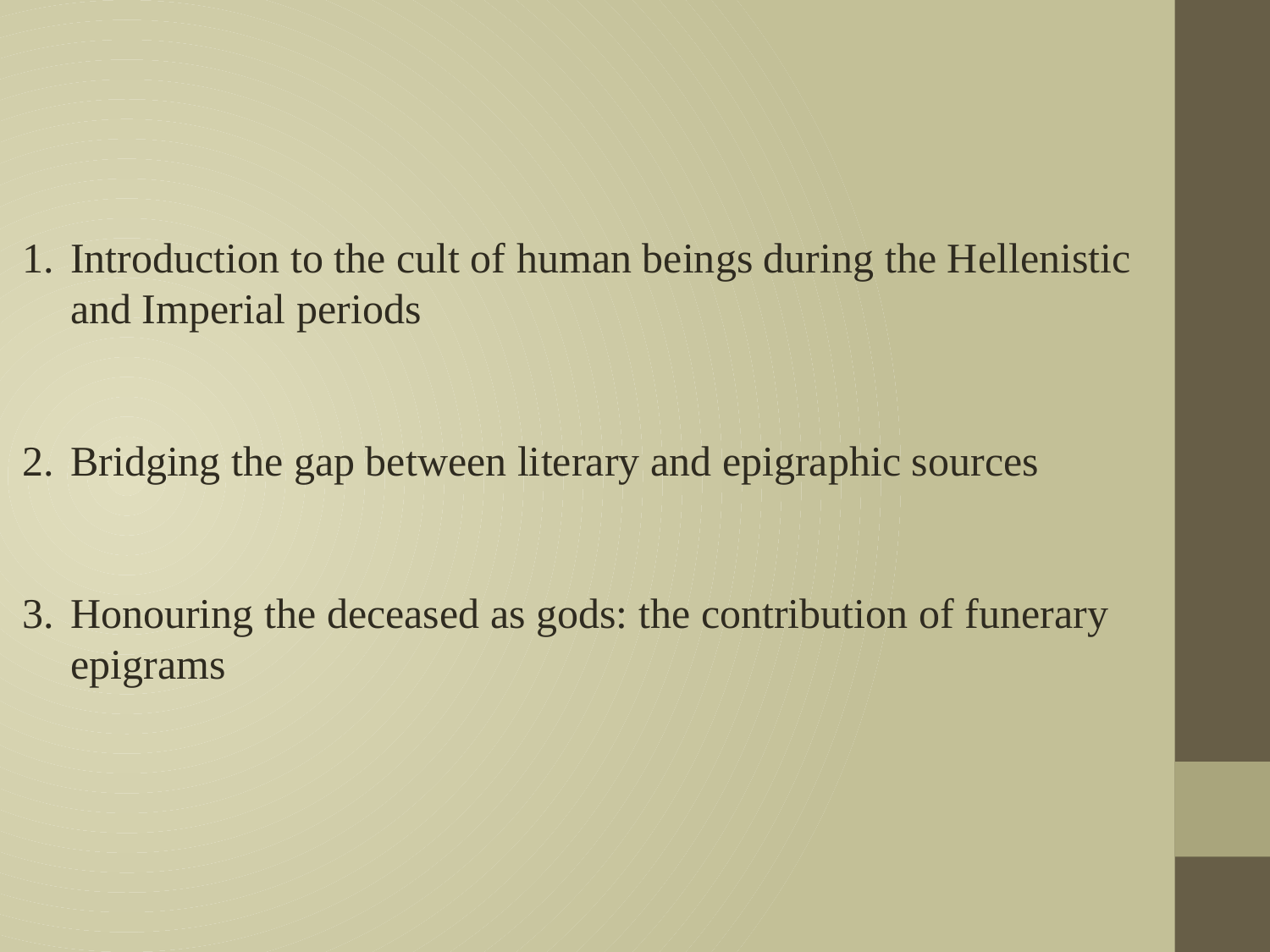

Introduction to the cult of human beings during the Hellenistic and Imperial periods

Bridging the gap between literary and epigraphic sources

Honouring the deceased as gods: the contribution of funerary epigrams